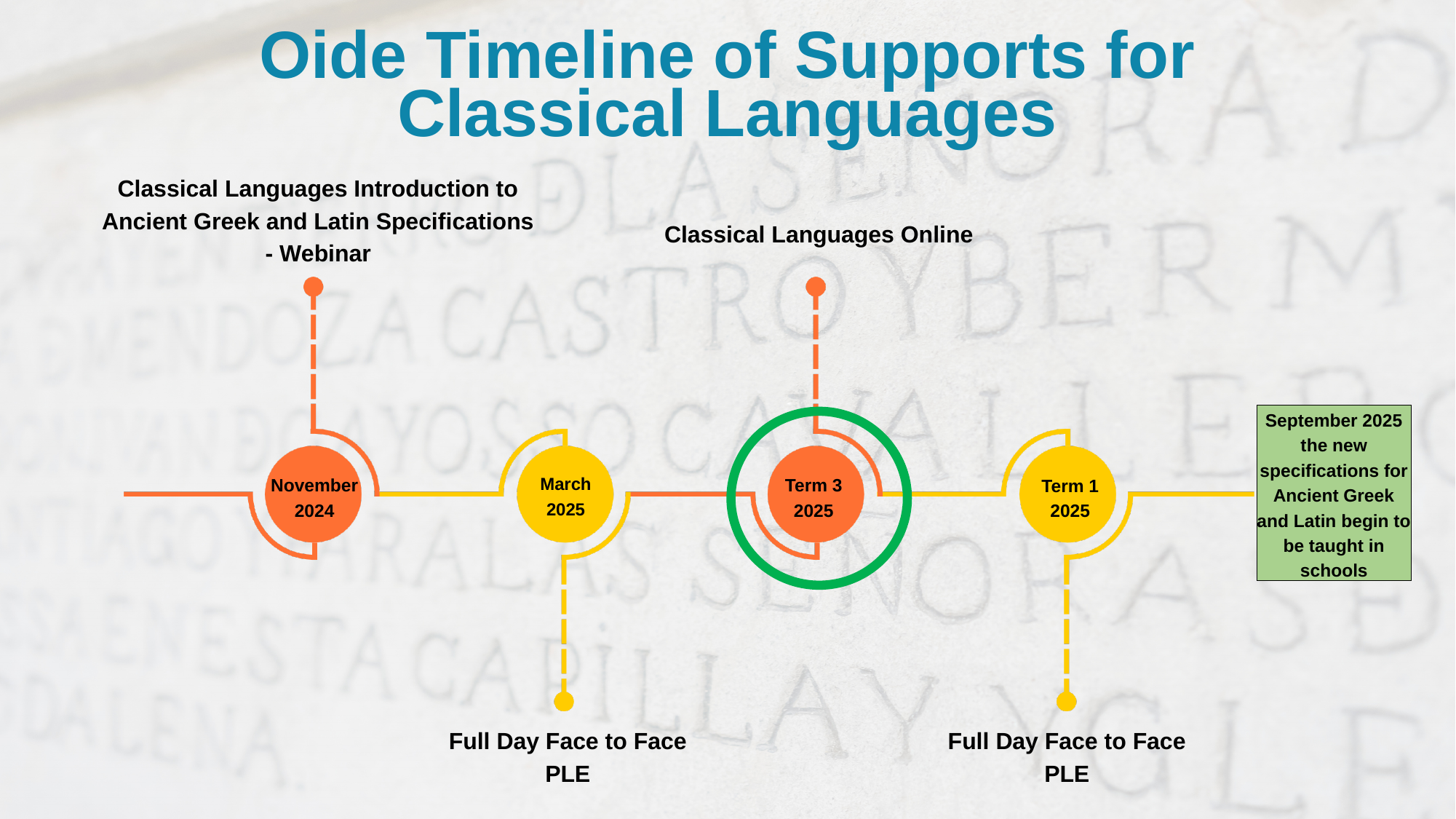

Oide Timeline of Supports for Classical Languages
Classical Languages Introduction to Ancient Greek and Latin Specifications - Webinar
Classical Languages Online

September 2025
the new specifications for Ancient Greek and Latin begin to be taught in schools

March 2025
November2024
Term 3
2025
Term 1
2025
Full Day Face to Face PLE
Full Day Face to Face PLE